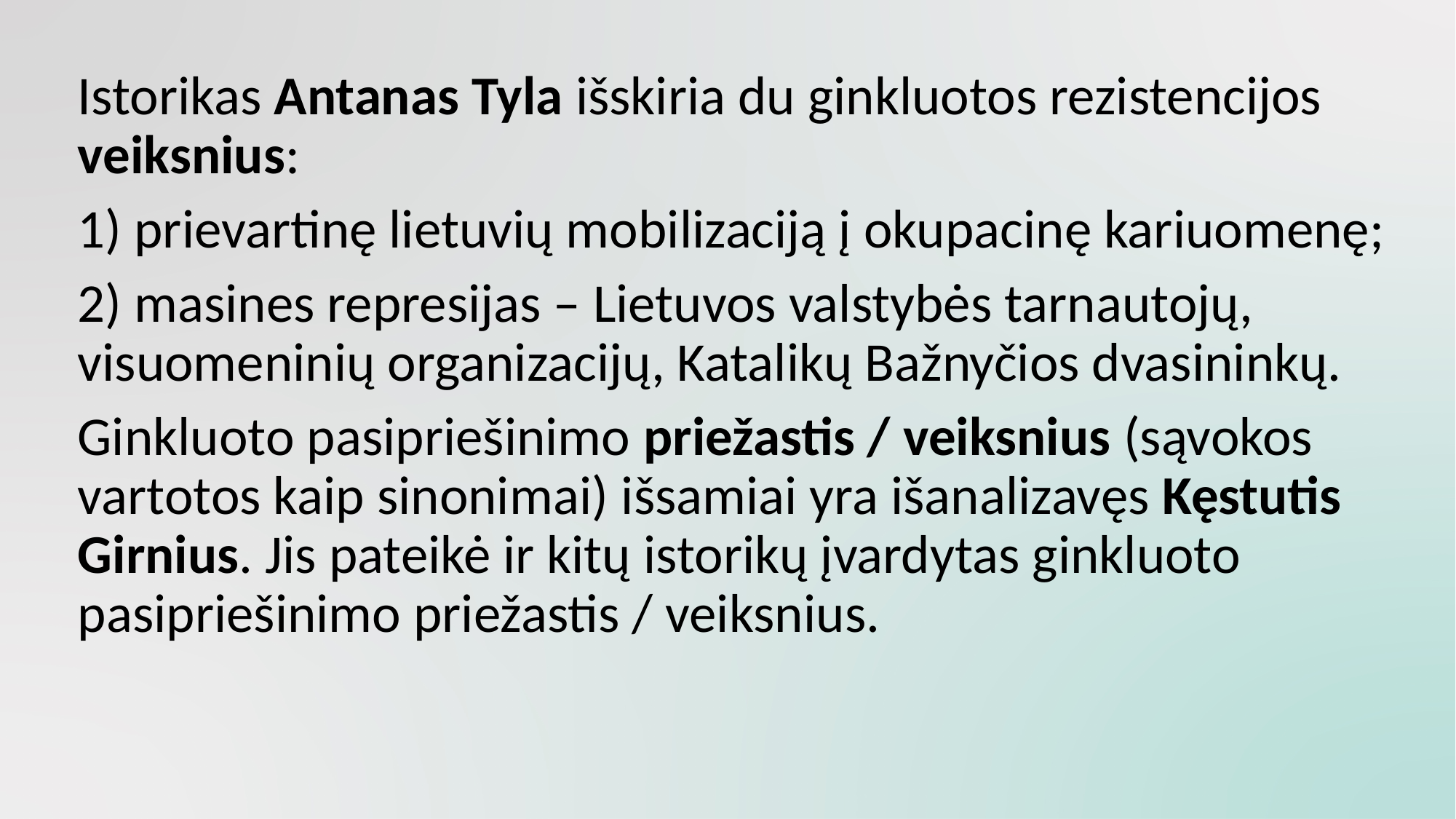

Istorikas Antanas Tyla išskiria du ginkluotos rezistencijos veiksnius:
	1) prievartinę lietuvių mobilizaciją į okupacinę kariuomenę;
	2) masines represijas – Lietuvos valstybės tarnautojų, visuomeninių organizacijų, Katalikų Bažnyčios dvasininkų.
	Ginkluoto pasipriešinimo priežastis / veiksnius (sąvokos vartotos kaip sinonimai) išsamiai yra išanalizavęs Kęstutis Girnius. Jis pateikė ir kitų istorikų įvardytas ginkluoto pasipriešinimo priežastis / veiksnius.